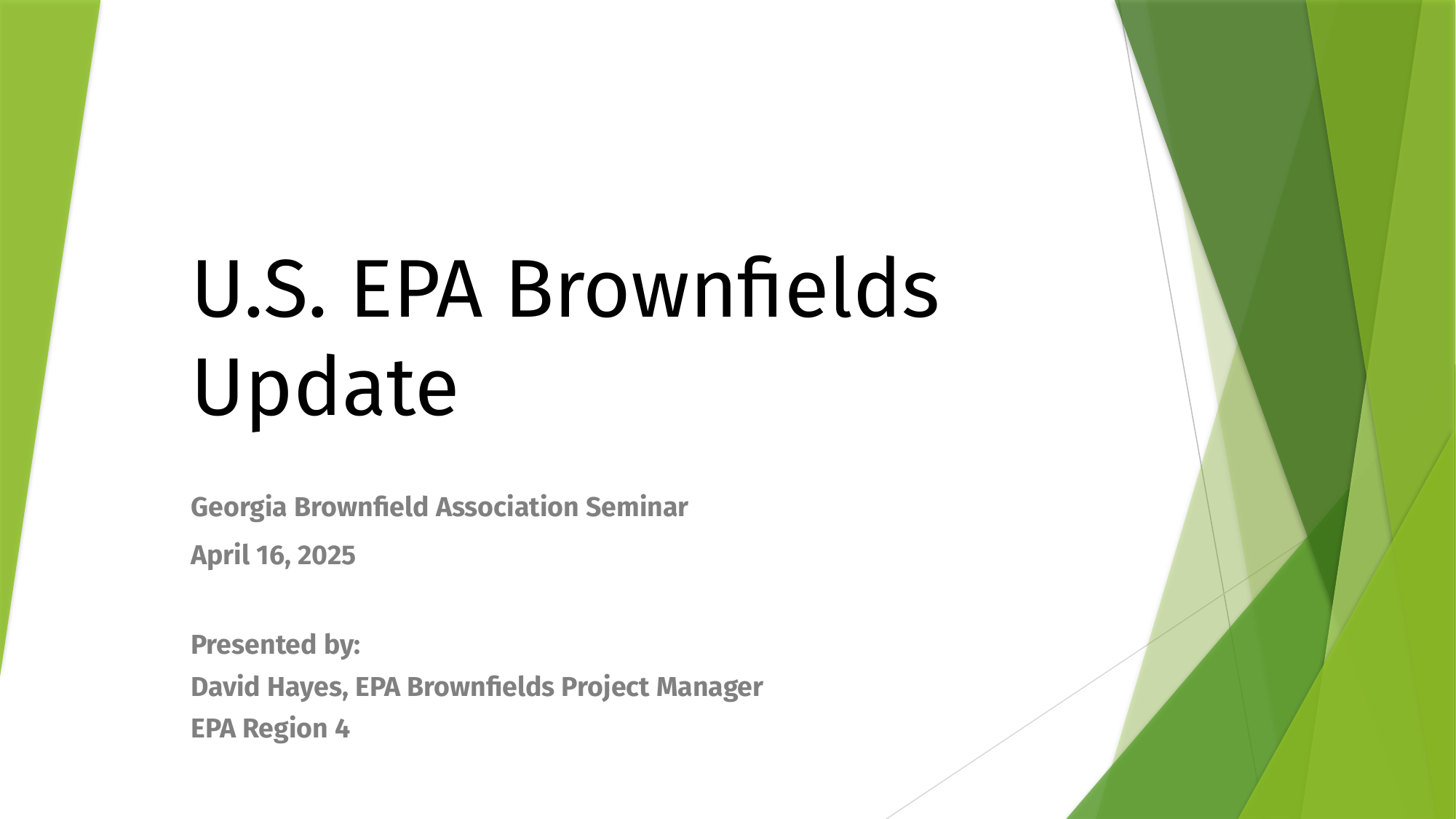

# U.S. EPA Brownfields Update
Georgia Brownfield Association Seminar
April 16, 2025

Presented by:
David Hayes, EPA Brownfields Project Manager
EPA Region 4